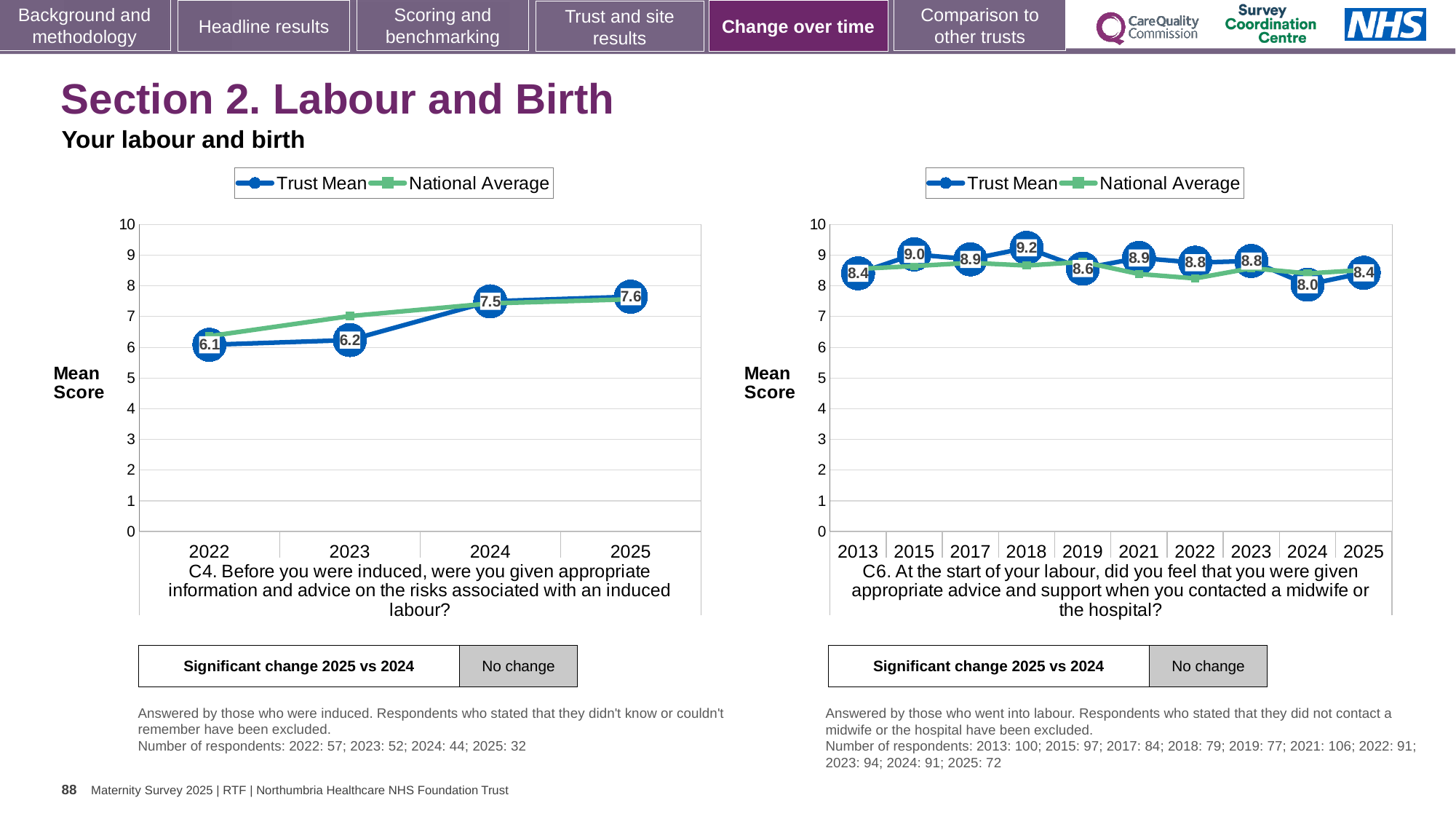

# Section 2. Labour and Birth
Your labour and birth

### Chart

| Category | Trust Mean | National Average |
|---|---|---|
| 2022 | 6.081231949378351 | 6.362426927249323 |
| 2023 | 6.235432712974117 | 7.016299679711634 |
| 2024 | 7.496871483477619 | 7.428759786289064 |
| 2025 | 7.647375626829917 | 7.562768764169666 |

### Chart

| Category | Trust Mean | National Average |
|---|---|---|
| 2013 | 8.408971899586831 | 8.551510481578966 |
| 2015 | 9.025481961215315 | 8.643700224610184 |
| 2017 | 8.862501578670026 | 8.75007425827605 |
| 2018 | 9.23749184378399 | 8.66207939754168 |
| 2019 | 8.56154541098725 | 8.778362950004794 |
| 2021 | 8.909739315185918 | 8.386057727246122 |
| 2022 | 8.755379939282204 | 8.241092963982021 |
| 2023 | 8.809349318723912 | 8.574766280442514 |
| 2024 | 8.040082004955831 | 8.404069014355663 |
| 2025 | 8.425350612185726 | 8.513919965707519 |
| Significant change 2025 vs 2024 | No change |
| --- | --- |
| Significant change 2025 vs 2024 | No change |
| --- | --- |
Answered by those who were induced. Respondents who stated that they didn't know or couldn't remember have been excluded.
Number of respondents: 2022: 57; 2023: 52; 2024: 44; 2025: 32
Answered by those who went into labour. Respondents who stated that they did not contact a midwife or the hospital have been excluded.
Number of respondents: 2013: 100; 2015: 97; 2017: 84; 2018: 79; 2019: 77; 2021: 106; 2022: 91; 2023: 94; 2024: 91; 2025: 72
88